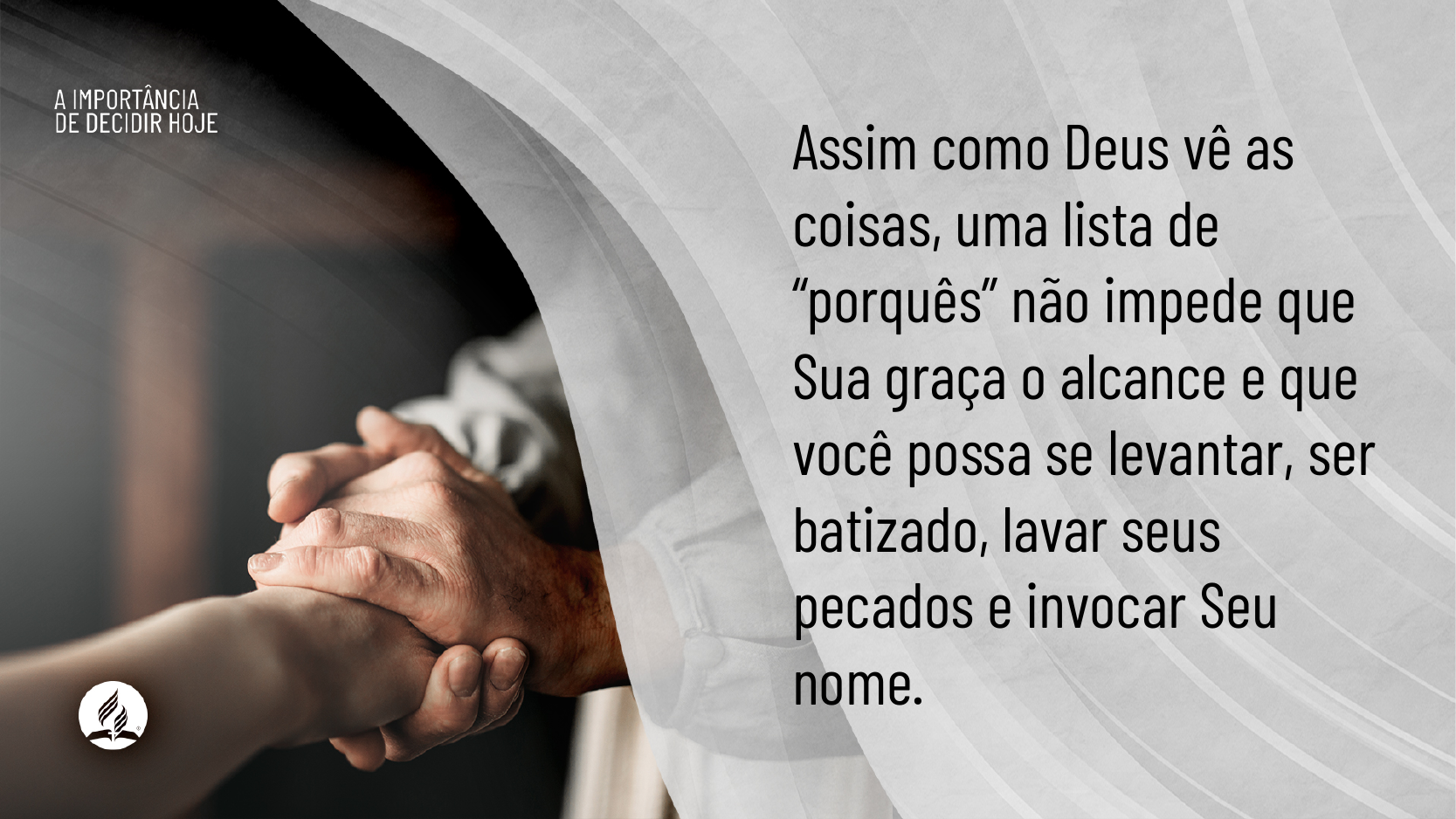

Assim como Deus vê as coisas, uma lista de “porquês” não impede que Sua graça o alcance e que você possa se levantar, ser batizado, lavar seus pecados e invocar Seu nome.